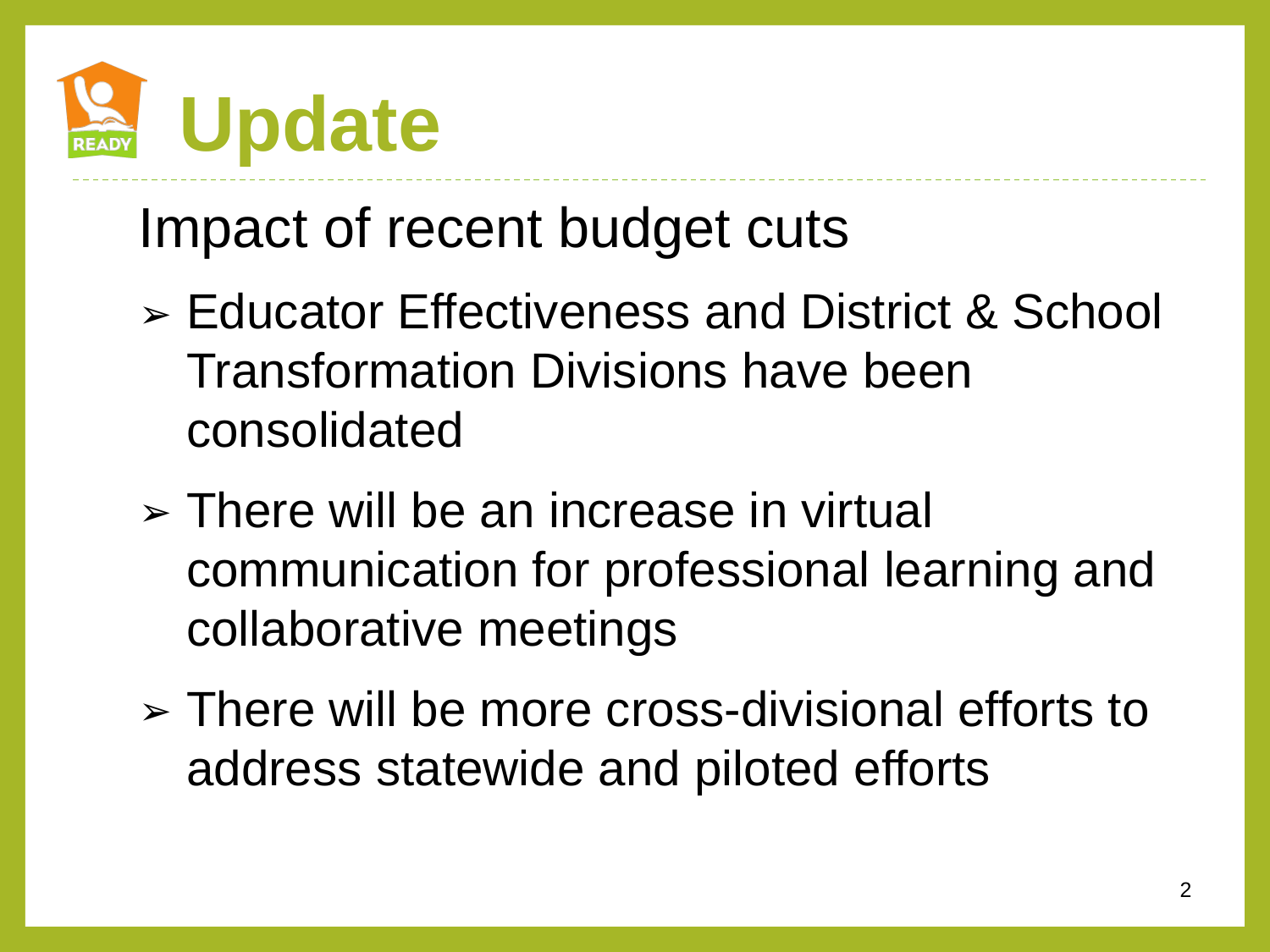

# Update
Impact of recent budget cuts
Educator Effectiveness and District & School Transformation Divisions have been consolidated
There will be an increase in virtual communication for professional learning and collaborative meetings
There will be more cross-divisional efforts to address statewide and piloted efforts

2